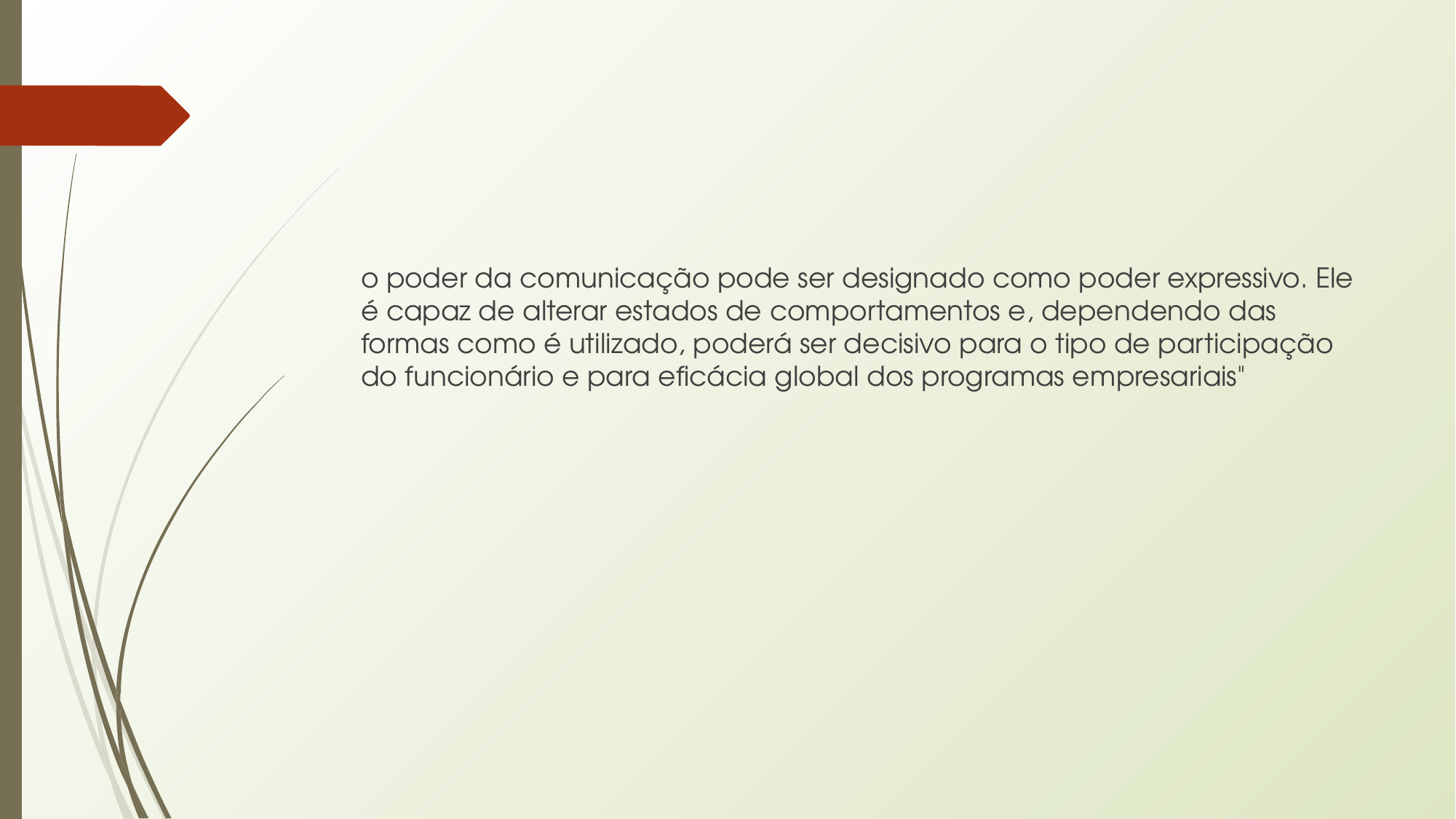

#
o poder da comunicação pode ser designado como poder expressivo. Ele é capaz de alterar estados de comportamentos e, dependendo das formas como é utilizado, poderá ser decisivo para o tipo de participação do funcionário e para eficácia global dos programas empresariais"